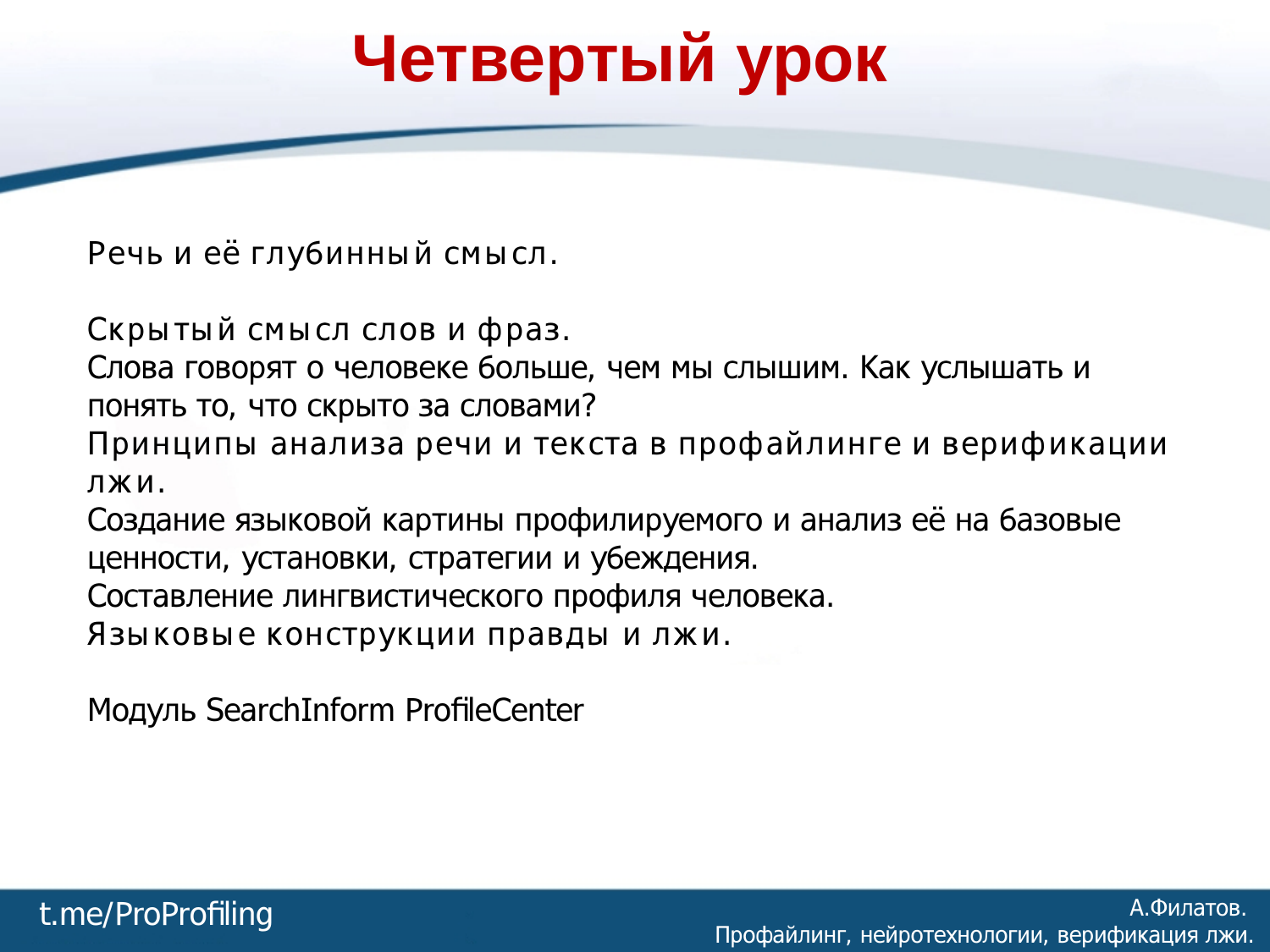

Четвертый урок
Речь и её глубинный смысл.

Скрытый смысл слов и фраз.
Слова говорят о человеке больше, чем мы слышим. Как услышать и понять то, что скрыто за словами?
Принципы анализа речи и текста в профайлинге и верификации лжи.
Создание языковой картины профилируемого и анализ её на базовые ценности, установки, стратегии и убеждения.
Составление лингвистического профиля человека.
Языковые конструкции правды и лжи.

Модуль SearchInform ProfileCenter
t.me/ProProfiling
А.Филатов.
Профайлинг, нейротехнологии, верификация лжи.